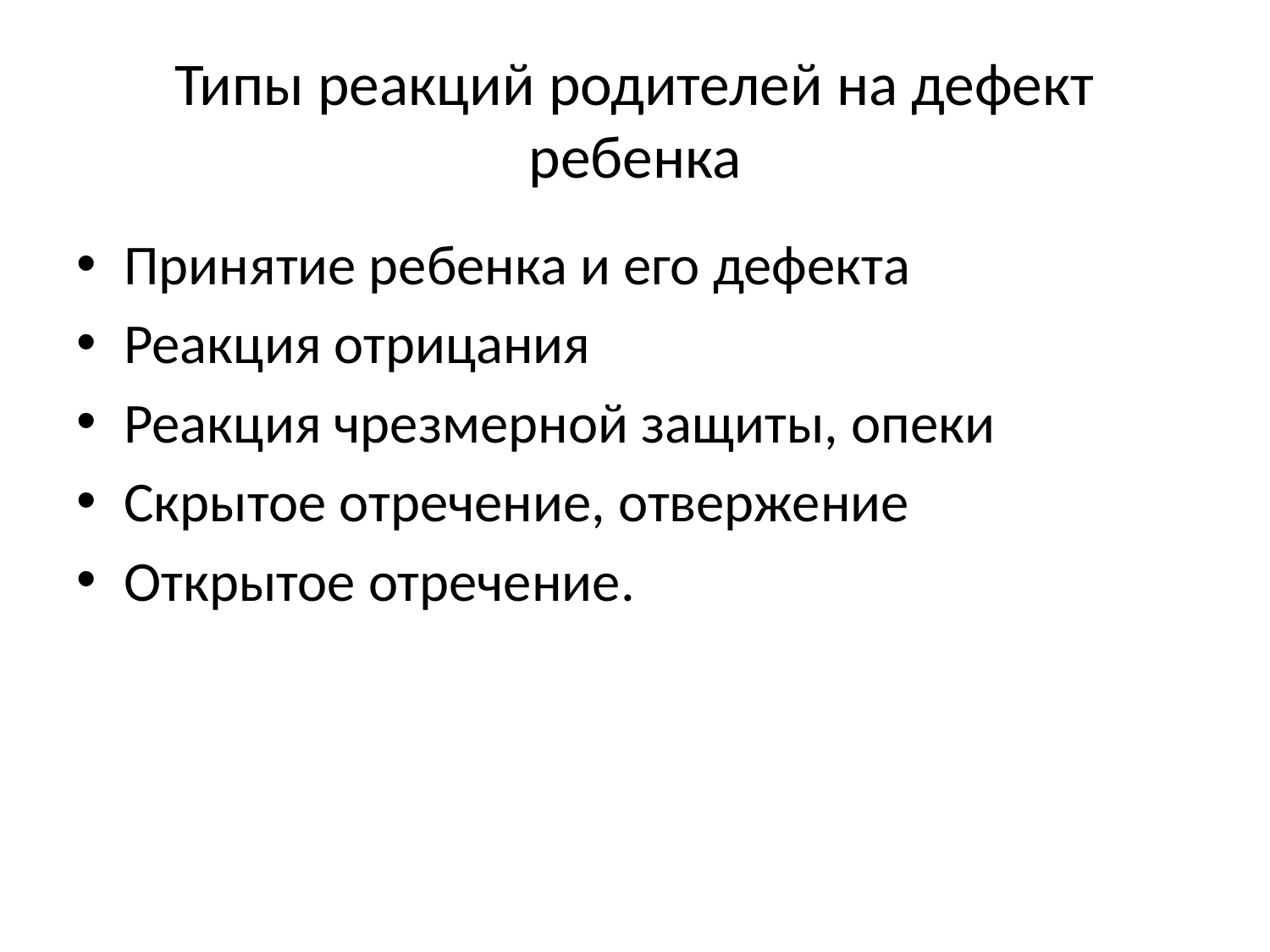

# Типы реакций родителей на дефект ребенка
Принятие ребенка и его дефекта
Реакция отрицания
Реакция чрезмерной защиты, опеки
Скрытое отречение, отвержение
Открытое отречение.